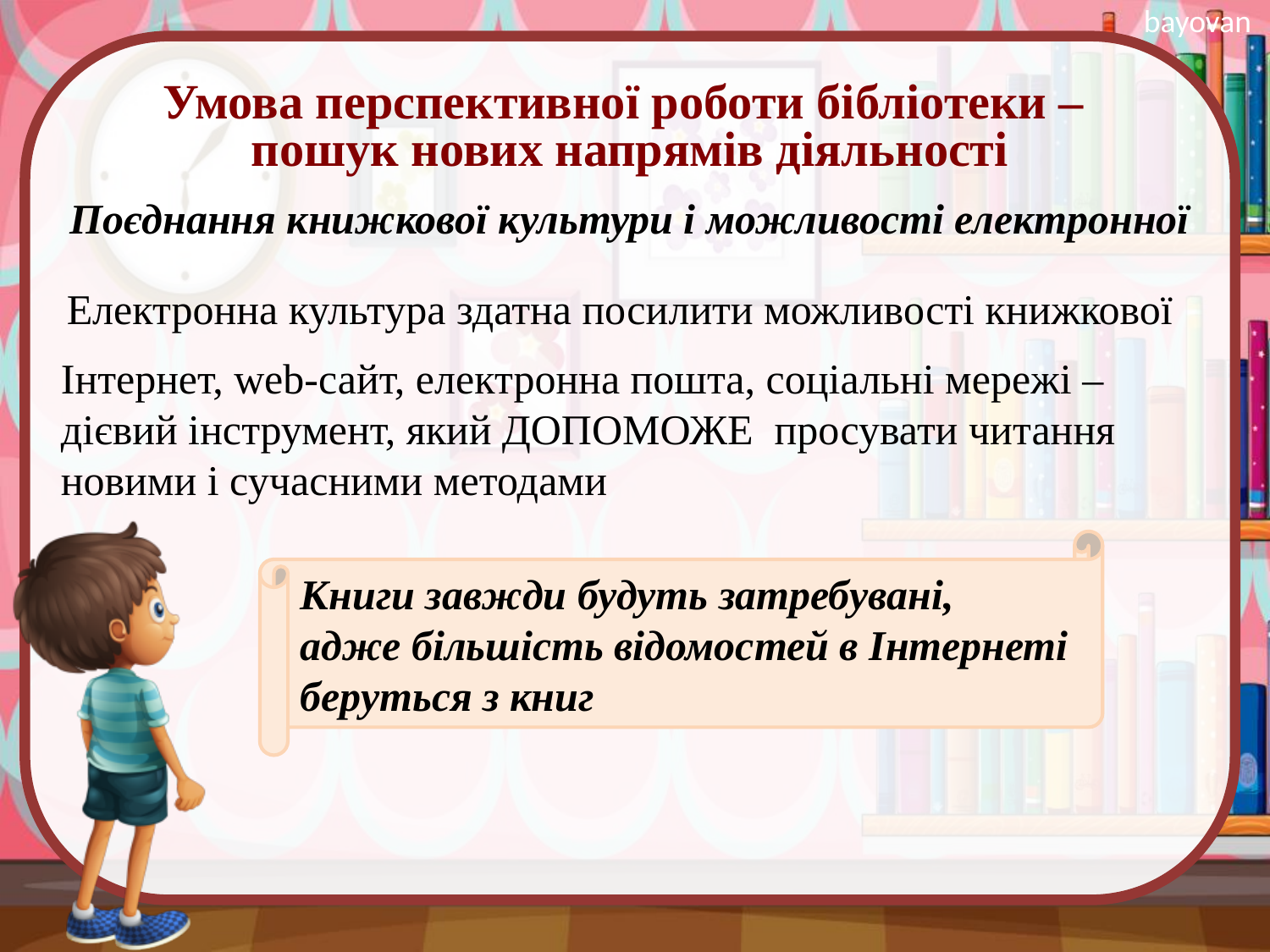

# Умова перспективної роботи бібліотеки – пошук нових напрямів діяльності
Поєднання книжкової культури і можливості електронної
Електронна культура здатна посилити можливості книжкової
Інтернет, web-сайт, eлектронна пошта, соціальні мережі – дієвий інструмент, який ДОПОМОЖЕ  просувати читання новими і сучасними методами
Книги завжди будуть затребувані,
адже більшість відомостей в Інтернеті беруться з книг